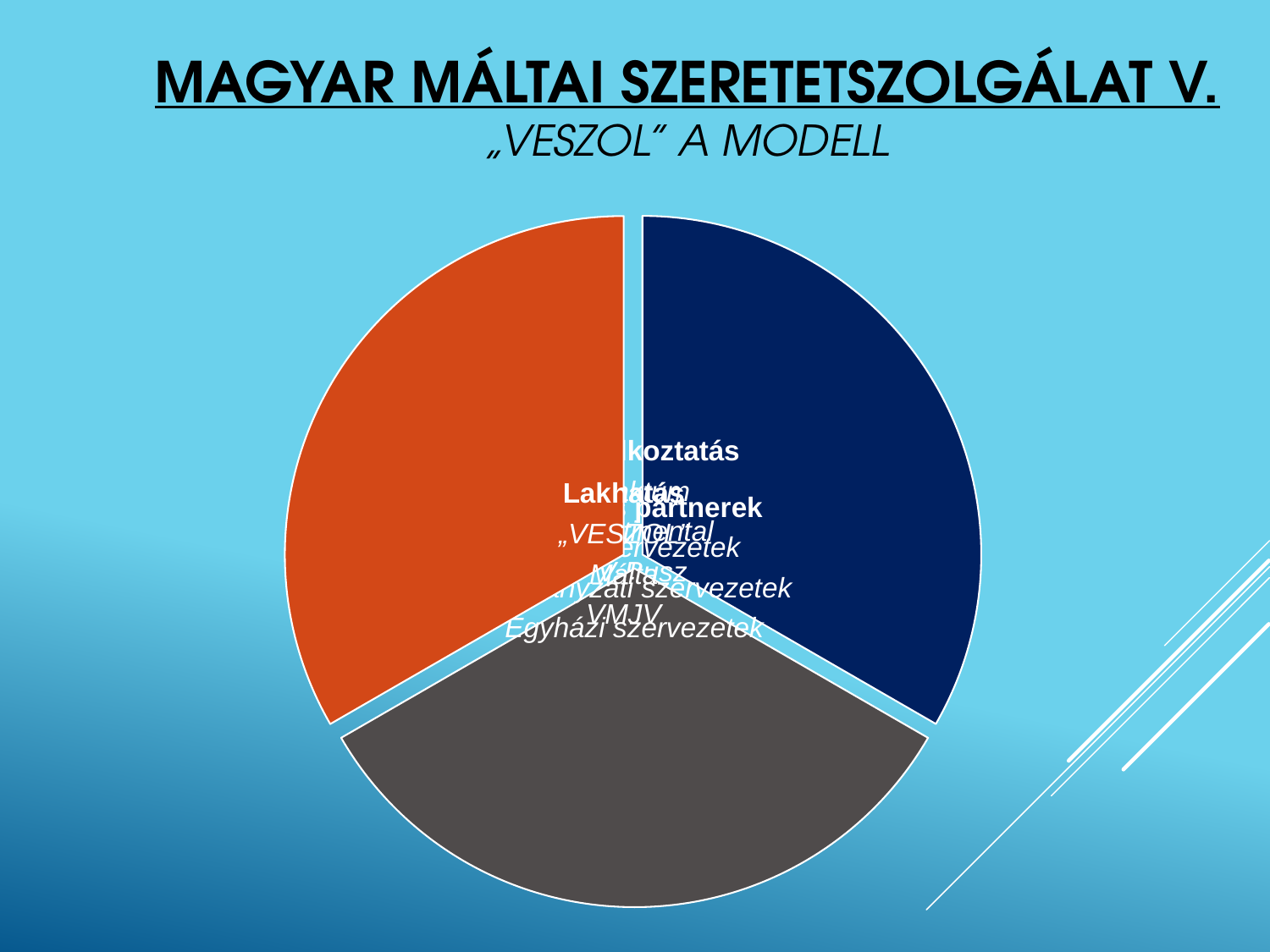

# Magyar Máltai Szeretetszolgálat V. „VESZOL” a modell
Foglalkoztatás
Paktum
Continental
V-Busz
Valeo

Szociális partnerek
Civil szervezetek
Kormányzati szervezetek
Egyházi szervezetek
Lakhatás
„VESZOL”
Málta
VMJV